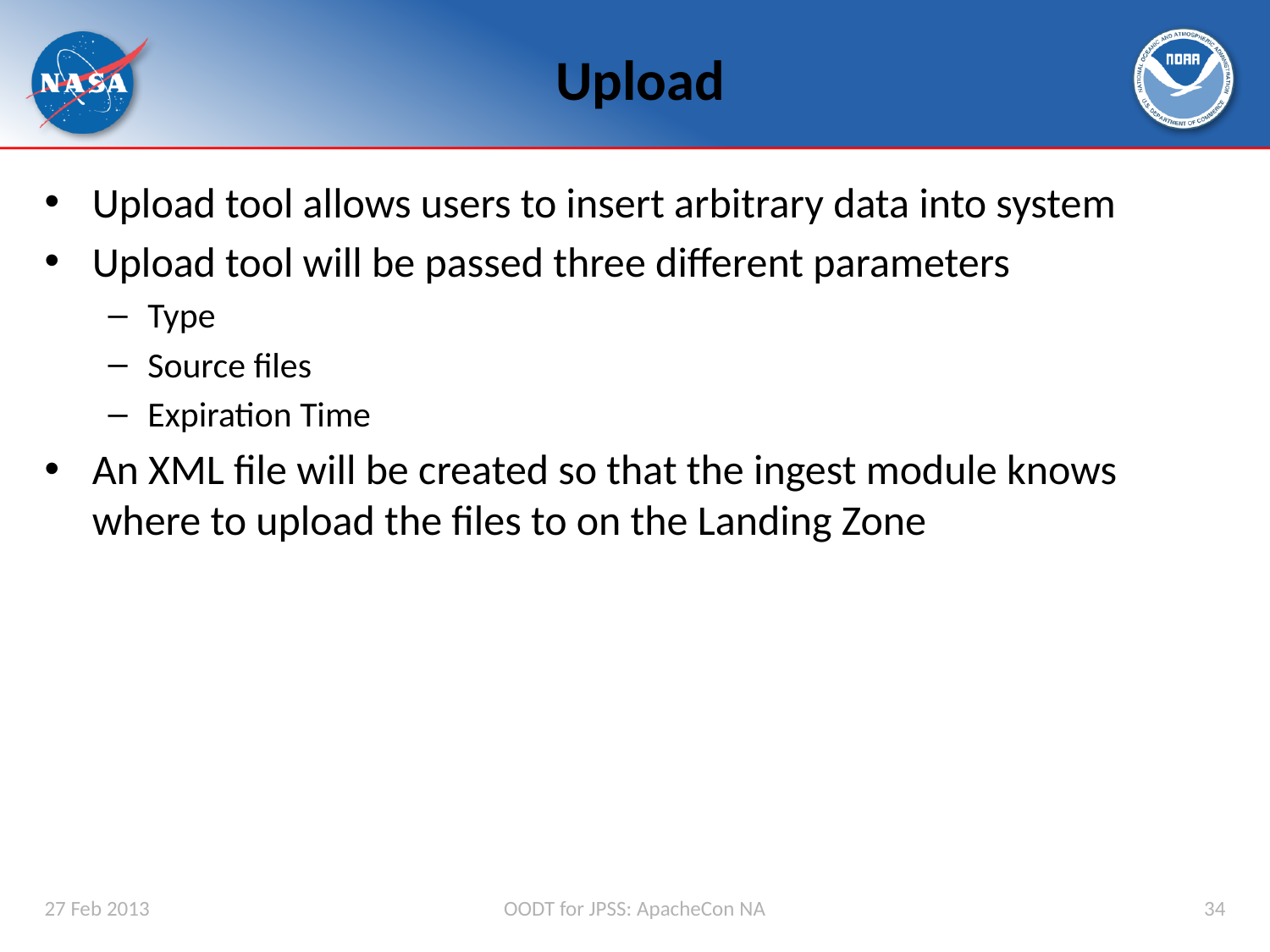

# Upload
Upload tool allows users to insert arbitrary data into system
Upload tool will be passed three different parameters
Type
Source files
Expiration Time
An XML file will be created so that the ingest module knows where to upload the files to on the Landing Zone
27 Feb 2013
OODT for JPSS: ApacheCon NA
34